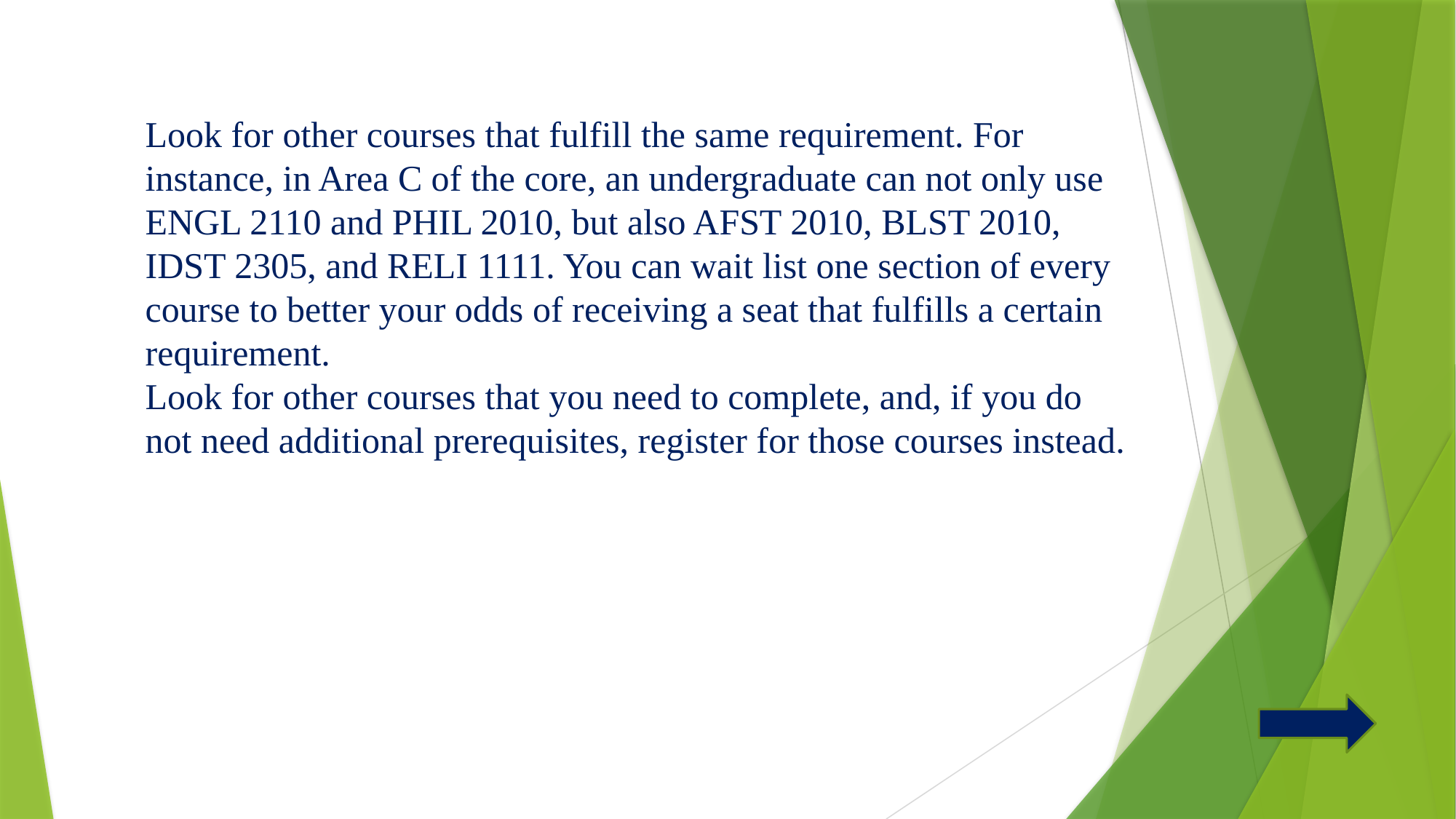

Look for other courses that fulfill the same requirement. For instance, in Area C of the core, an undergraduate can not only use ENGL 2110 and PHIL 2010, but also AFST 2010, BLST 2010, IDST 2305, and RELI 1111. You can wait list one section of every course to better your odds of receiving a seat that fulfills a certain requirement.
Look for other courses that you need to complete, and, if you do not need additional prerequisites, register for those courses instead.